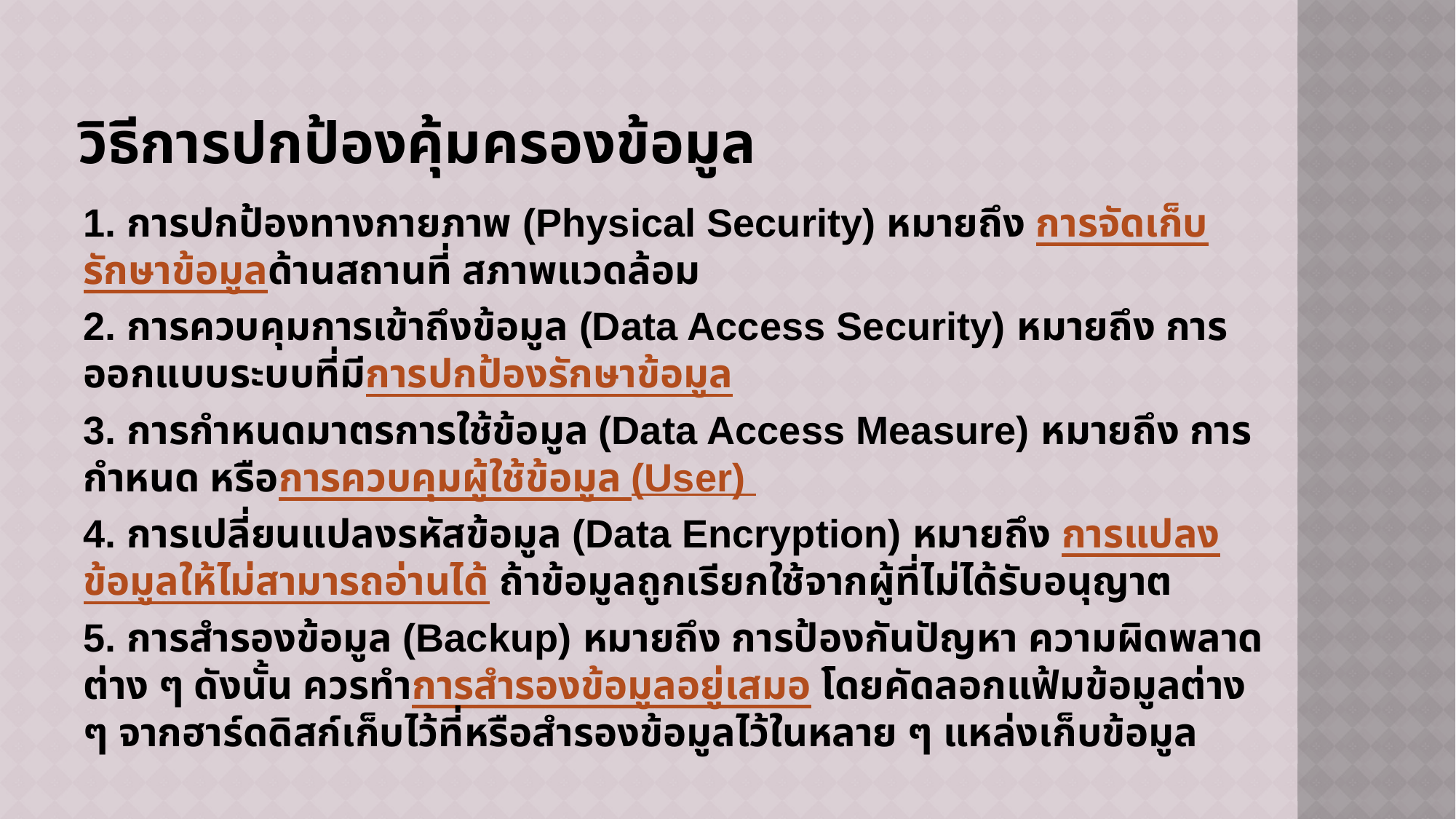

# วิธีการปกป้องคุ้มครองข้อมูล
1. การปกป้องทางกายภาพ (Physical Security) หมายถึง การจัดเก็บรักษาข้อมูลด้านสถานที่ สภาพแวดล้อม
2. การควบคุมการเข้าถึงข้อมูล (Data Access Security) หมายถึง การออกแบบระบบที่มีการปกป้องรักษาข้อมูล
3. การกำหนดมาตรการใช้ข้อมูล (Data Access Measure) หมายถึง การกำหนด หรือการควบคุมผู้ใช้ข้อมูล (User)
4. การเปลี่ยนแปลงรหัสข้อมูล (Data Encryption) หมายถึง การแปลงข้อมูลให้ไม่สามารถอ่านได้ ถ้าข้อมูลถูกเรียกใช้จากผู้ที่ไม่ได้รับอนุญาต
5. การสำรองข้อมูล (Backup) หมายถึง การป้องกันปัญหา ความผิดพลาดต่าง ๆ ดังนั้น ควรทำการสำรองข้อมูลอยู่เสมอ โดยคัดลอกแฟ้มข้อมูลต่าง ๆ จากฮาร์ดดิสก์เก็บไว้ที่หรือสำรองข้อมูลไว้ในหลาย ๆ แหล่งเก็บข้อมูล